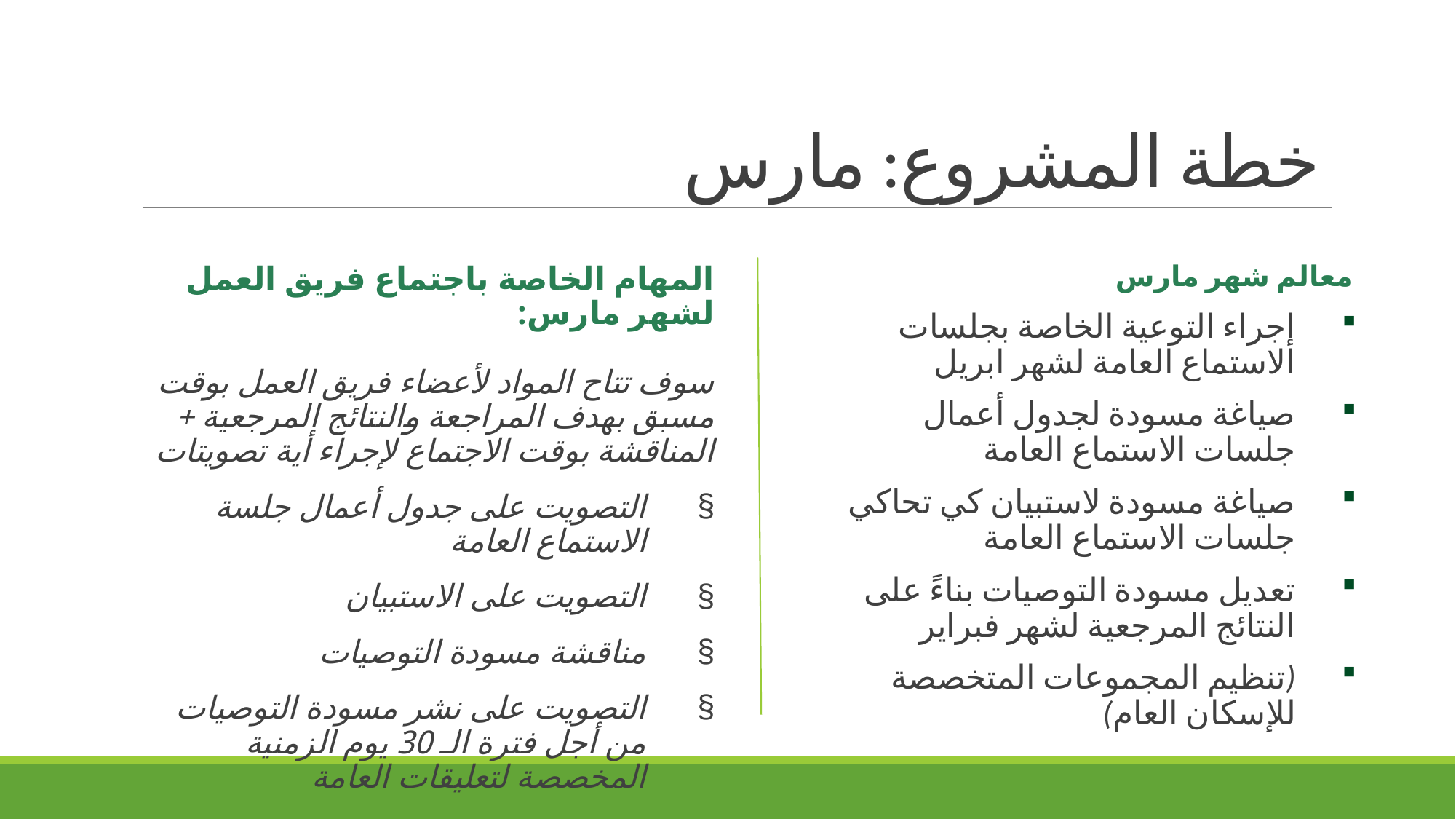

# خطة المشروع: مارس
معالم شهر مارس
إجراء التوعية الخاصة بجلسات الاستماع العامة لشهر ابريل
صياغة مسودة لجدول أعمال جلسات الاستماع العامة
صياغة مسودة لاستبيان كي تحاكي جلسات الاستماع العامة
تعديل مسودة التوصيات بناءً على النتائج المرجعية لشهر فبراير
(تنظيم المجموعات المتخصصة للإسكان العام)

المهام الخاصة باجتماع فريق العمل لشهر مارس:
سوف تتاح المواد لأعضاء فريق العمل بوقت مسبق بهدف المراجعة والنتائج المرجعية + المناقشة بوقت الاجتماع لإجراء أية تصويتات
التصويت على جدول أعمال جلسة الاستماع العامة
التصويت على الاستبيان
مناقشة مسودة التوصيات
التصويت على نشر مسودة التوصيات من أجل فترة الـ 30 يوم الزمنية المخصصة لتعليقات العامة